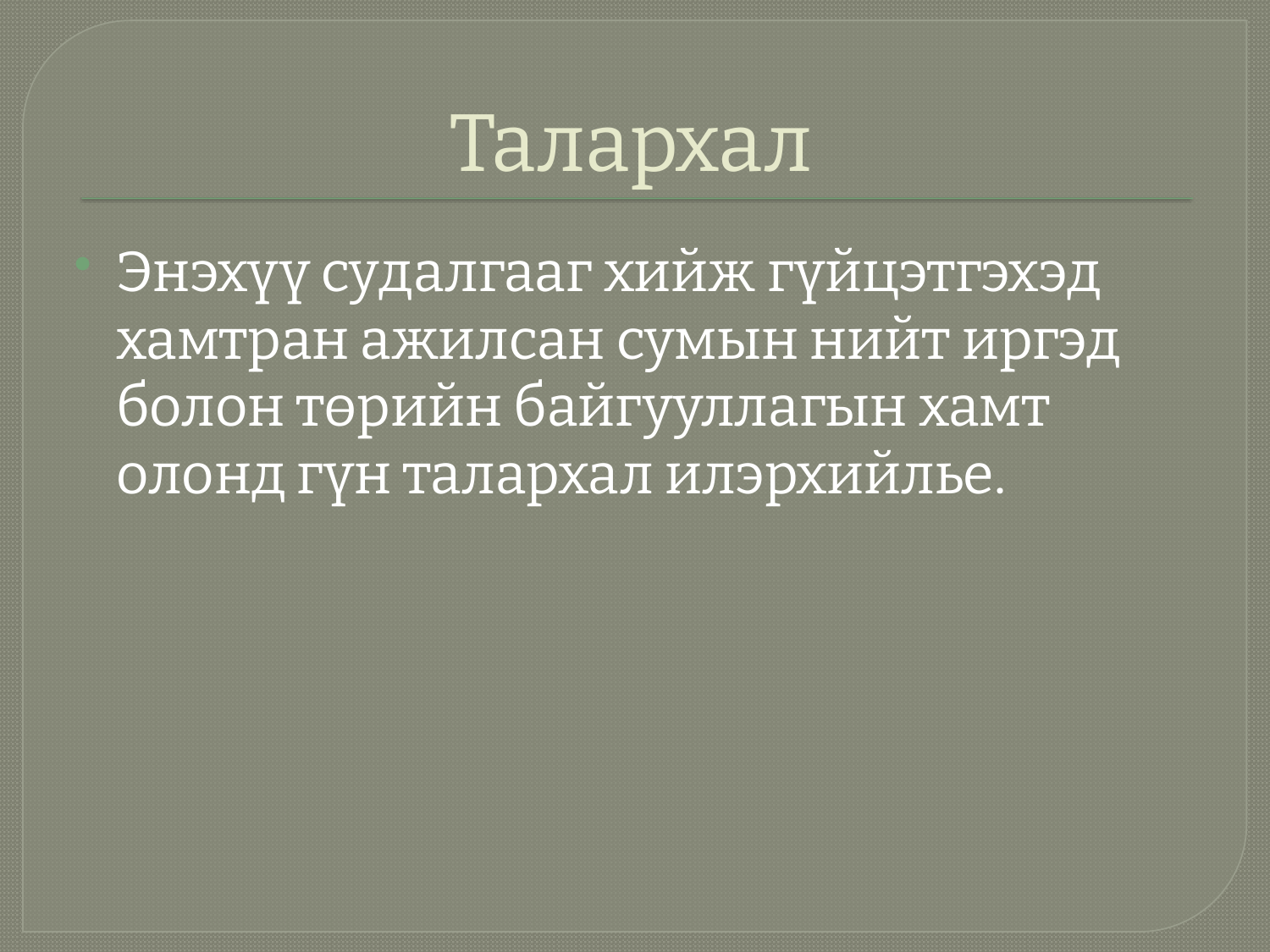

# Талархал
Энэхүү судалгааг хийж гүйцэтгэхэд хамтран ажилсан сумын нийт иргэд  болон төрийн байгууллагын хамт олонд гүн талархал илэрхийлье.